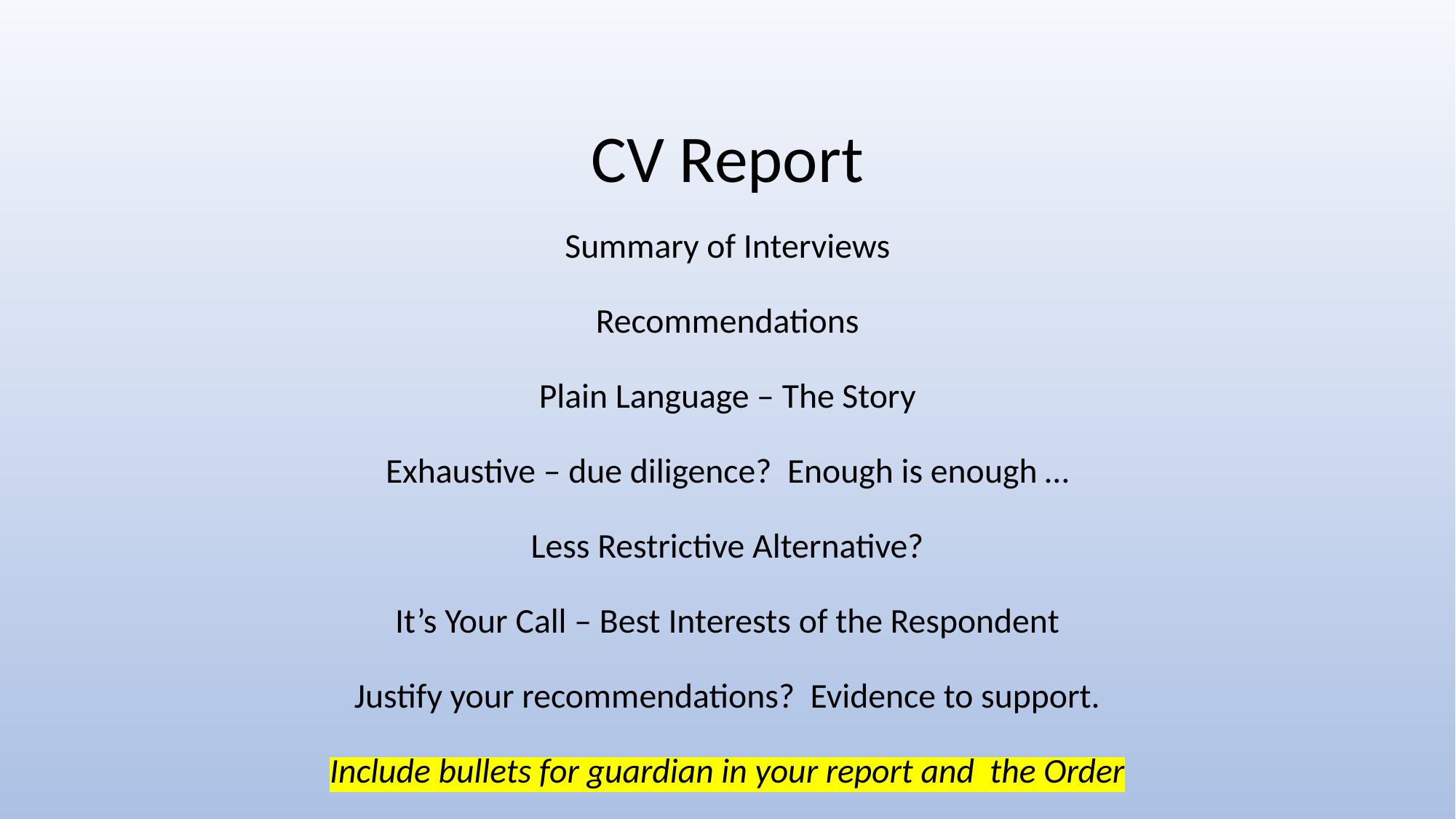

# CV Report
Summary of Interviews

Recommendations

Plain Language – The Story

Exhaustive – due diligence?  Enough is enough …

Less Restrictive Alternative?

It’s Your Call – Best Interests of the Respondent

Justify your recommendations?  Evidence to support.

Include bullets for guardian in your report and  the Order